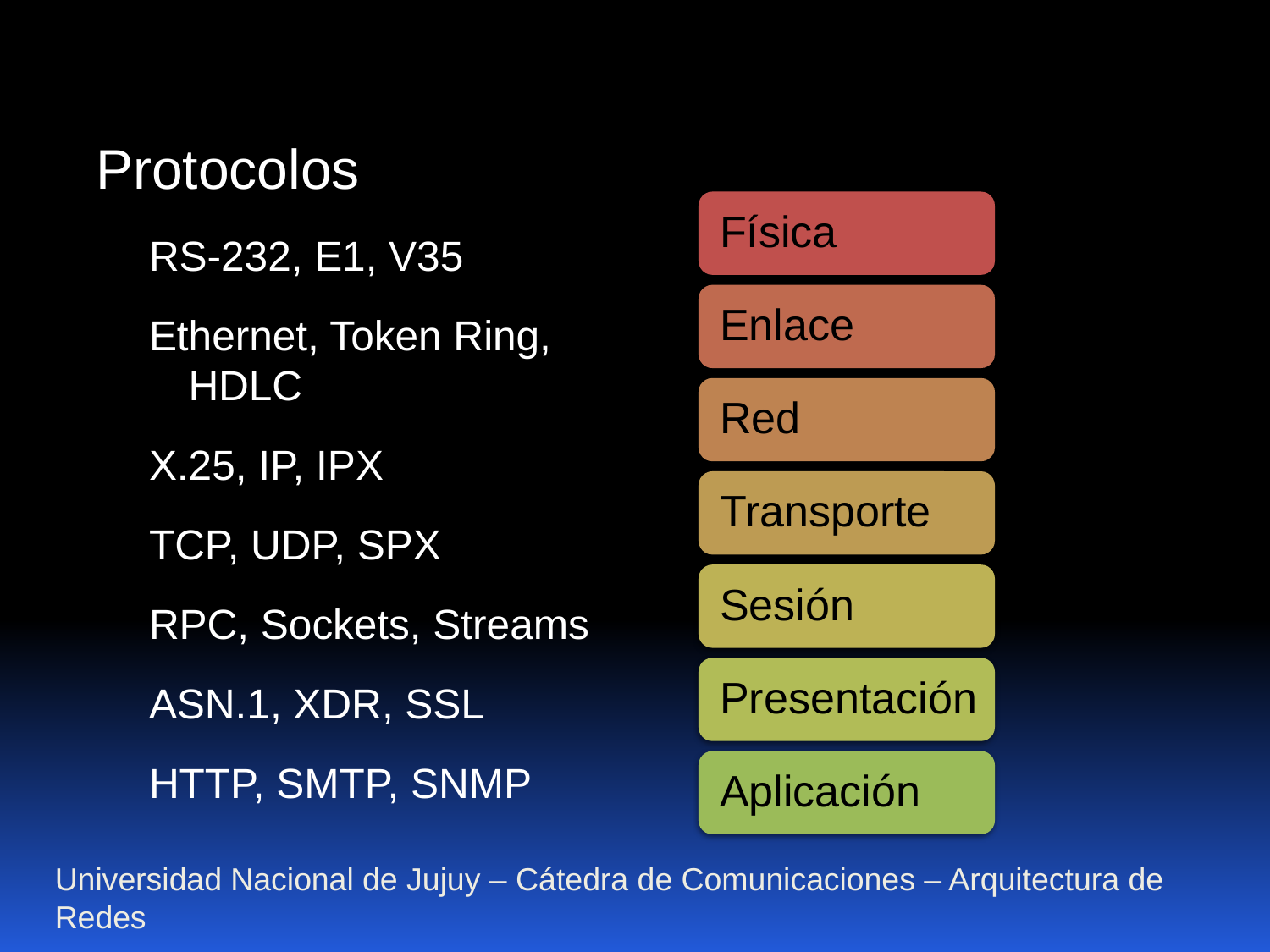

Protocolos
RS-232, E1, V35
Ethernet, Token Ring, HDLC
X.25, IP, IPX
TCP, UDP, SPX
RPC, Sockets, Streams
ASN.1, XDR, SSL
HTTP, SMTP, SNMP

Física
Enlace
Red
Transporte
Sesión
Presentación
Aplicación
Universidad Nacional de Jujuy – Cátedra de Comunicaciones – Arquitectura de Redes